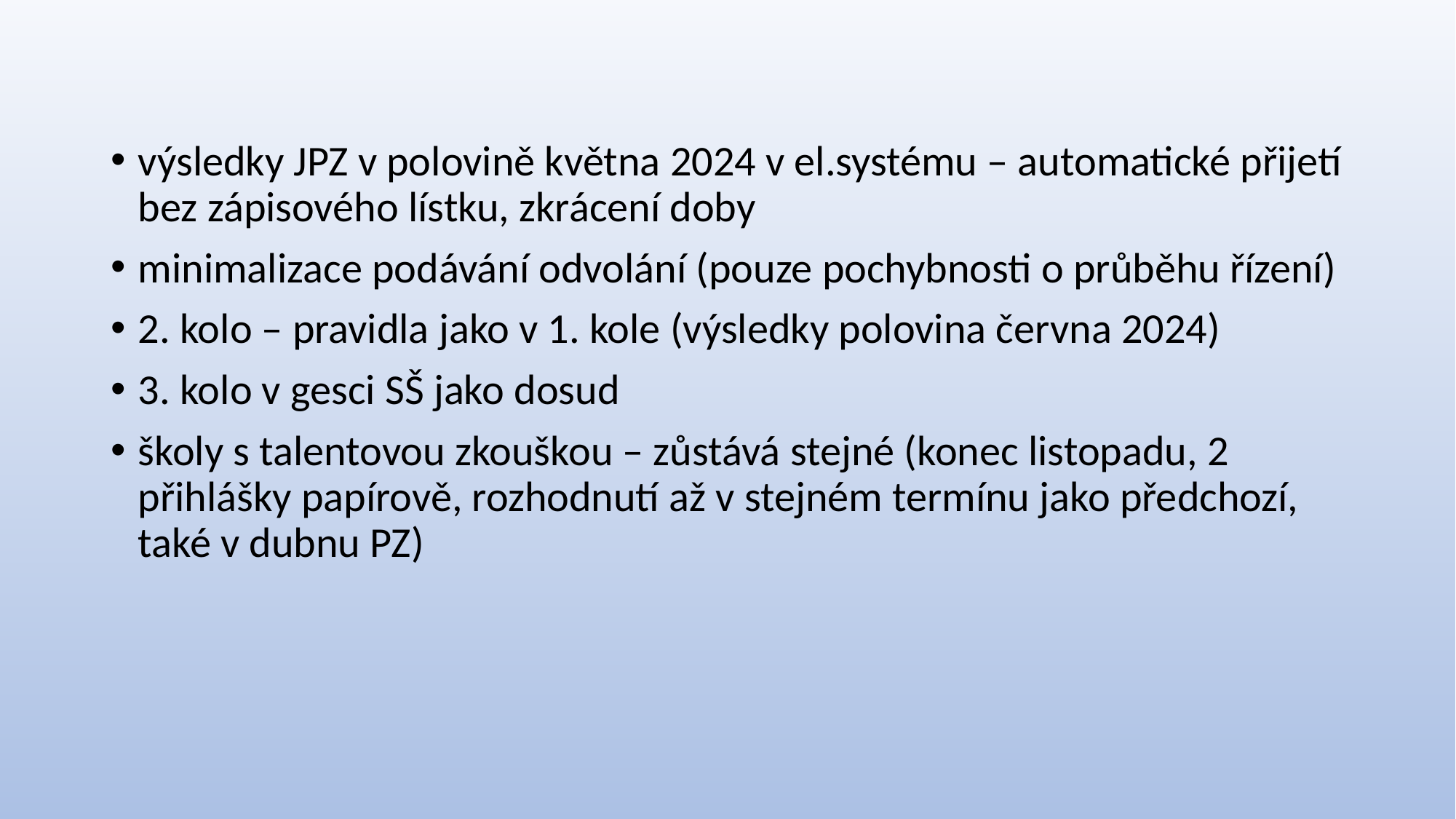

výsledky JPZ v polovině května 2024 v el.systému – automatické přijetí bez zápisového lístku, zkrácení doby
minimalizace podávání odvolání (pouze pochybnosti o průběhu řízení)
2. kolo – pravidla jako v 1. kole (výsledky polovina června 2024)
3. kolo v gesci SŠ jako dosud
školy s talentovou zkouškou – zůstává stejné (konec listopadu, 2 přihlášky papírově, rozhodnutí až v stejném termínu jako předchozí, také v dubnu PZ)